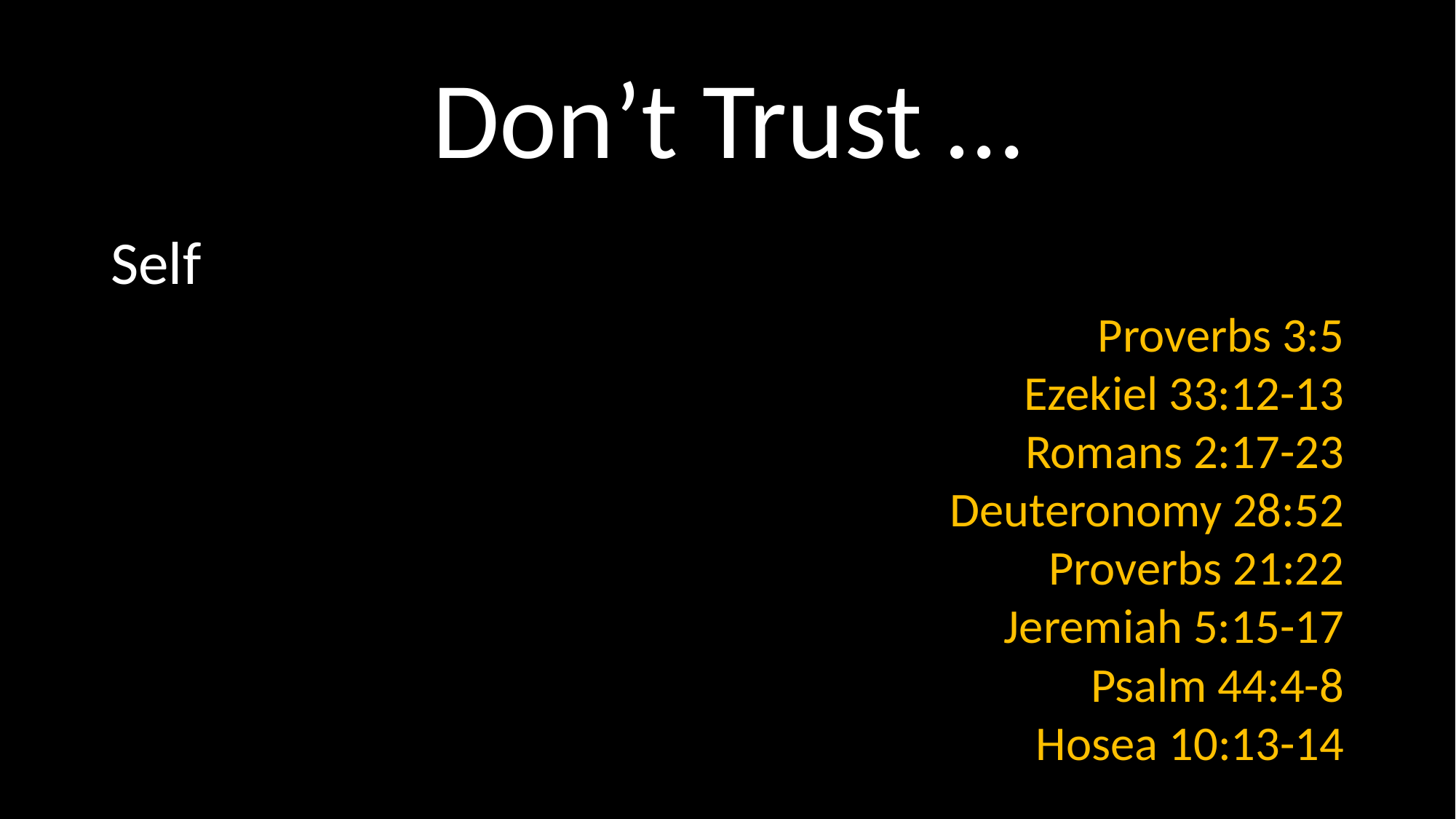

# Don’t Trust …
Self
Proverbs 3:5
Ezekiel 33:12-13
Romans 2:17-23
Deuteronomy 28:52
Proverbs 21:22
Jeremiah 5:15-17
Psalm 44:4-8
Hosea 10:13-14